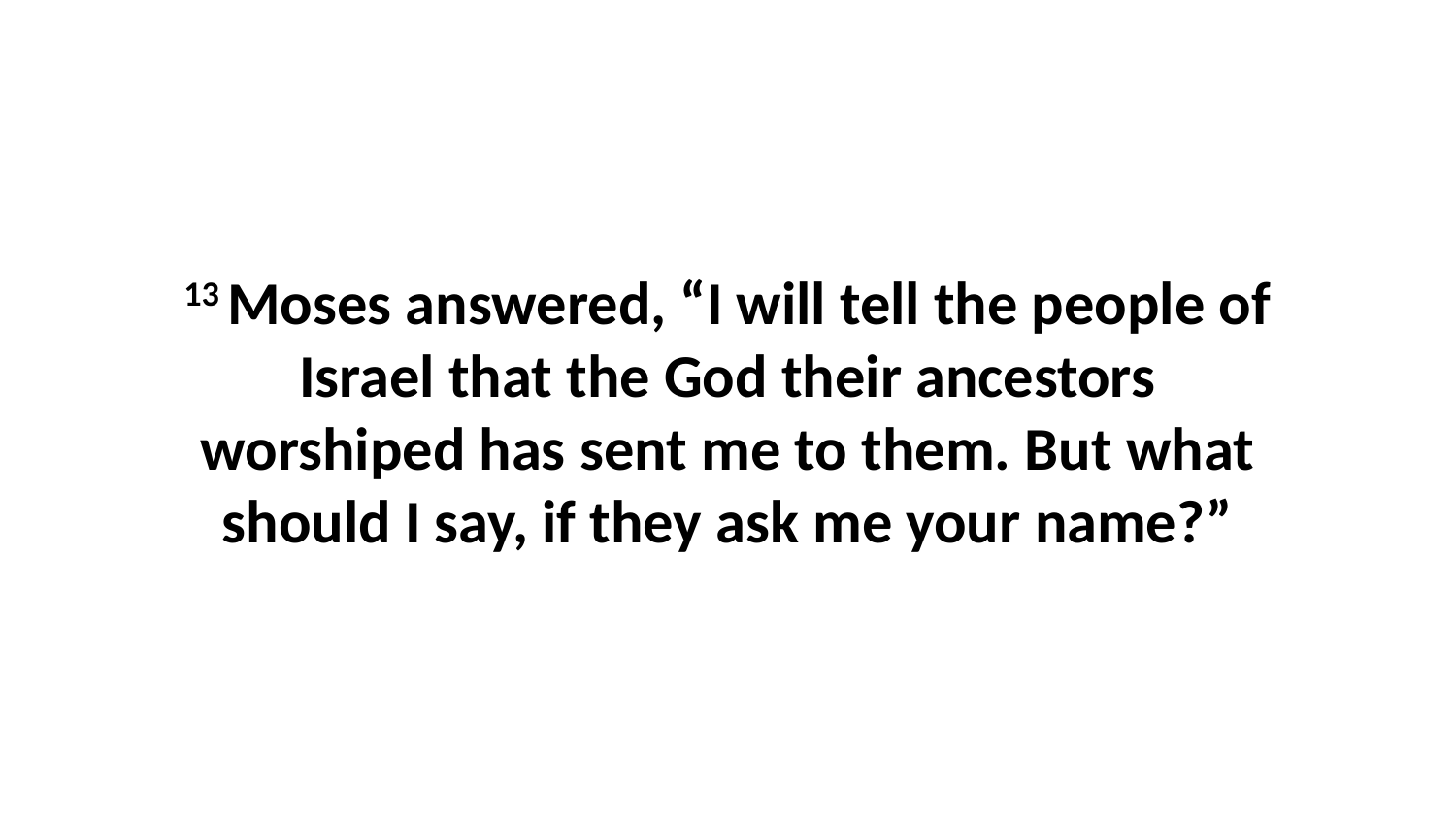

13 Moses answered, “I will tell the people of Israel that the God their ancestors worshiped has sent me to them. But what should I say, if they ask me your name?”